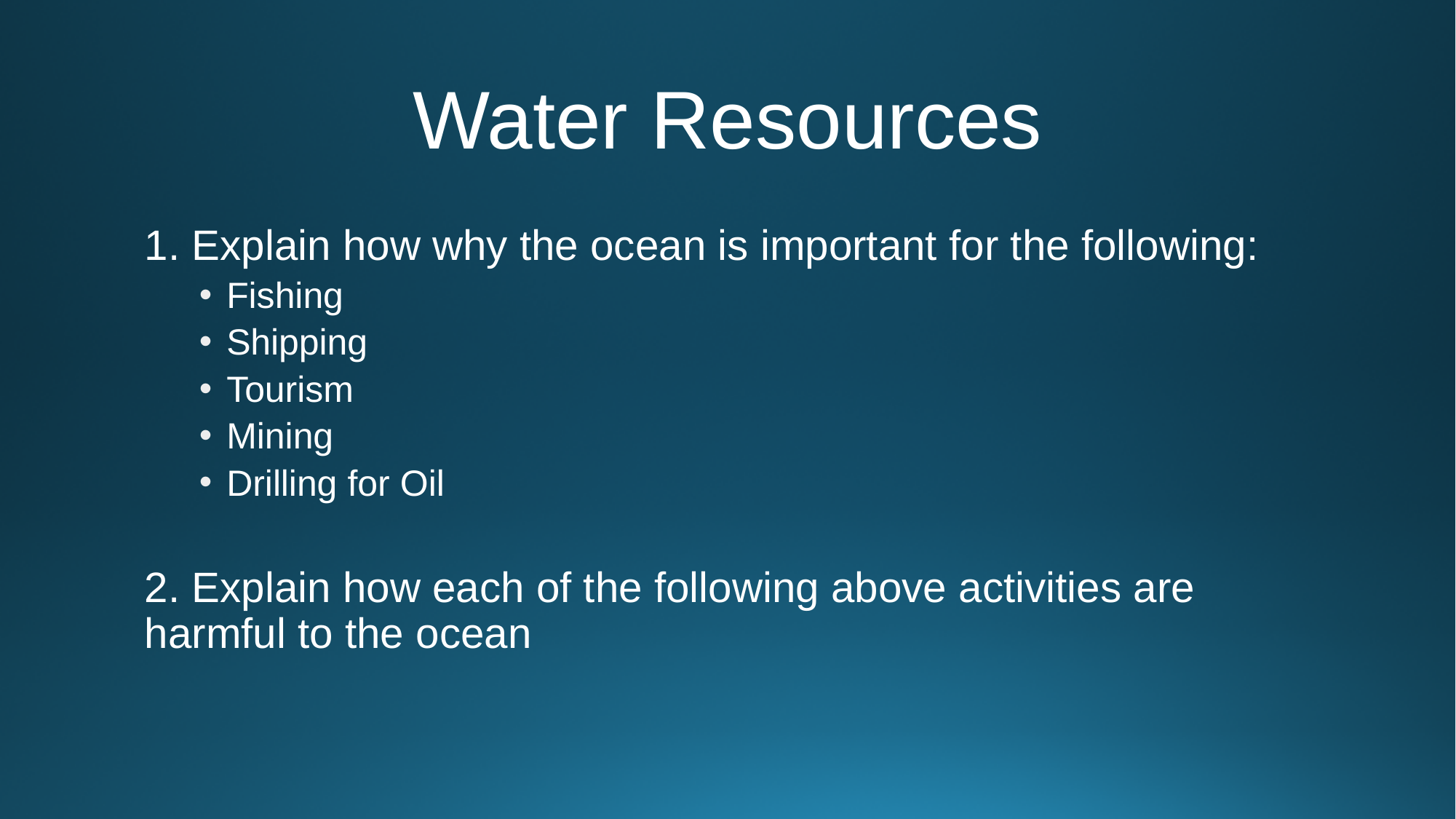

# Water Resources
1. Explain how why the ocean is important for the following:
Fishing
Shipping
Tourism
Mining
Drilling for Oil

2. Explain how each of the following above activities are harmful to the ocean